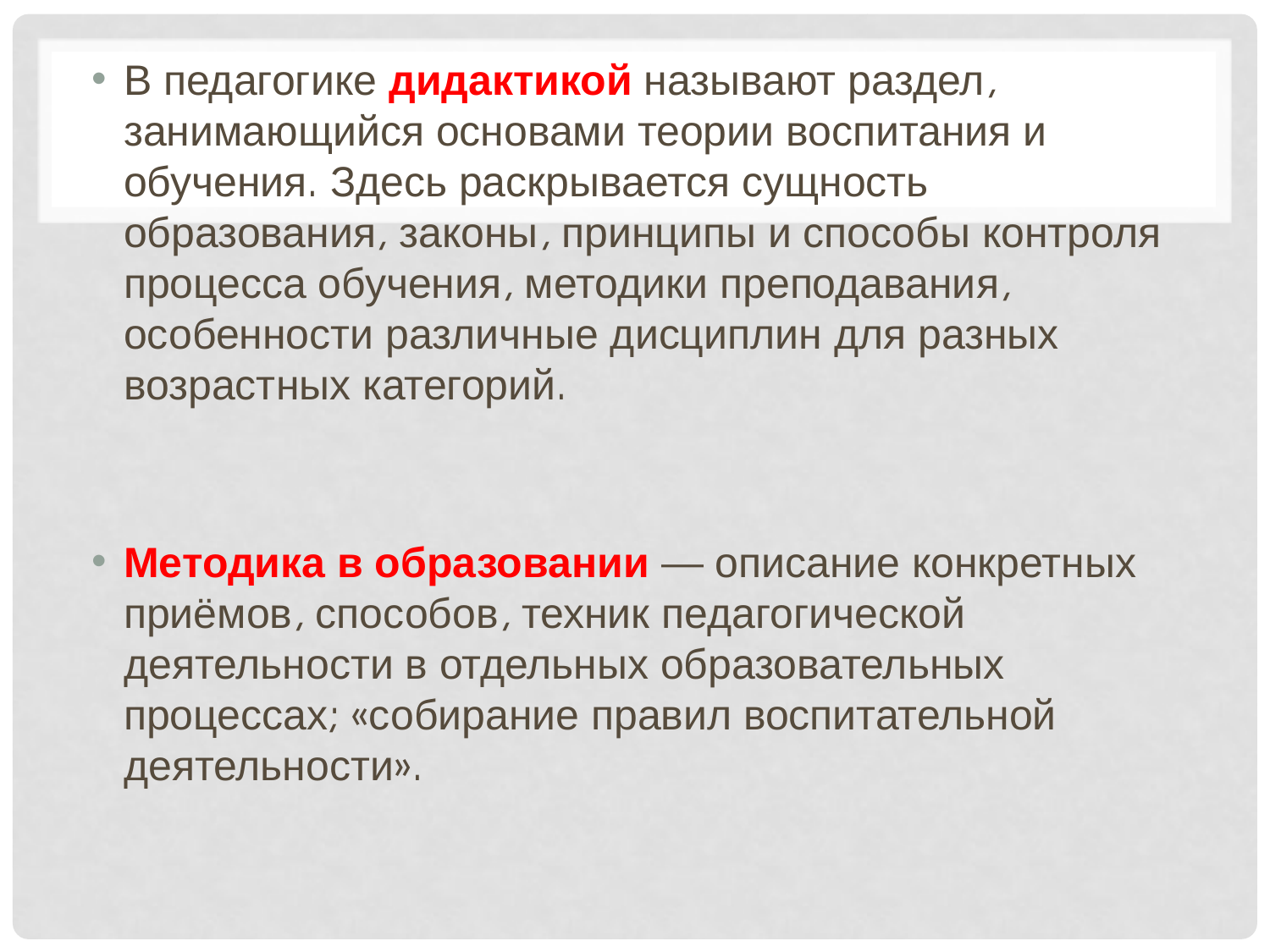

В педагогике дидактикой называют раздел, занимающийся основами теории воспитания и обучения. Здесь раскрывается сущность образования, законы, принципы и способы контроля процесса обучения, методики преподавания, особенности различные дисциплин для разных возрастных категорий.

Методика в образовании — описание конкретных приёмов, способов, техник педагогической деятельности в отдельных образовательных процессах; «собирание правил воспитательной деятельности».